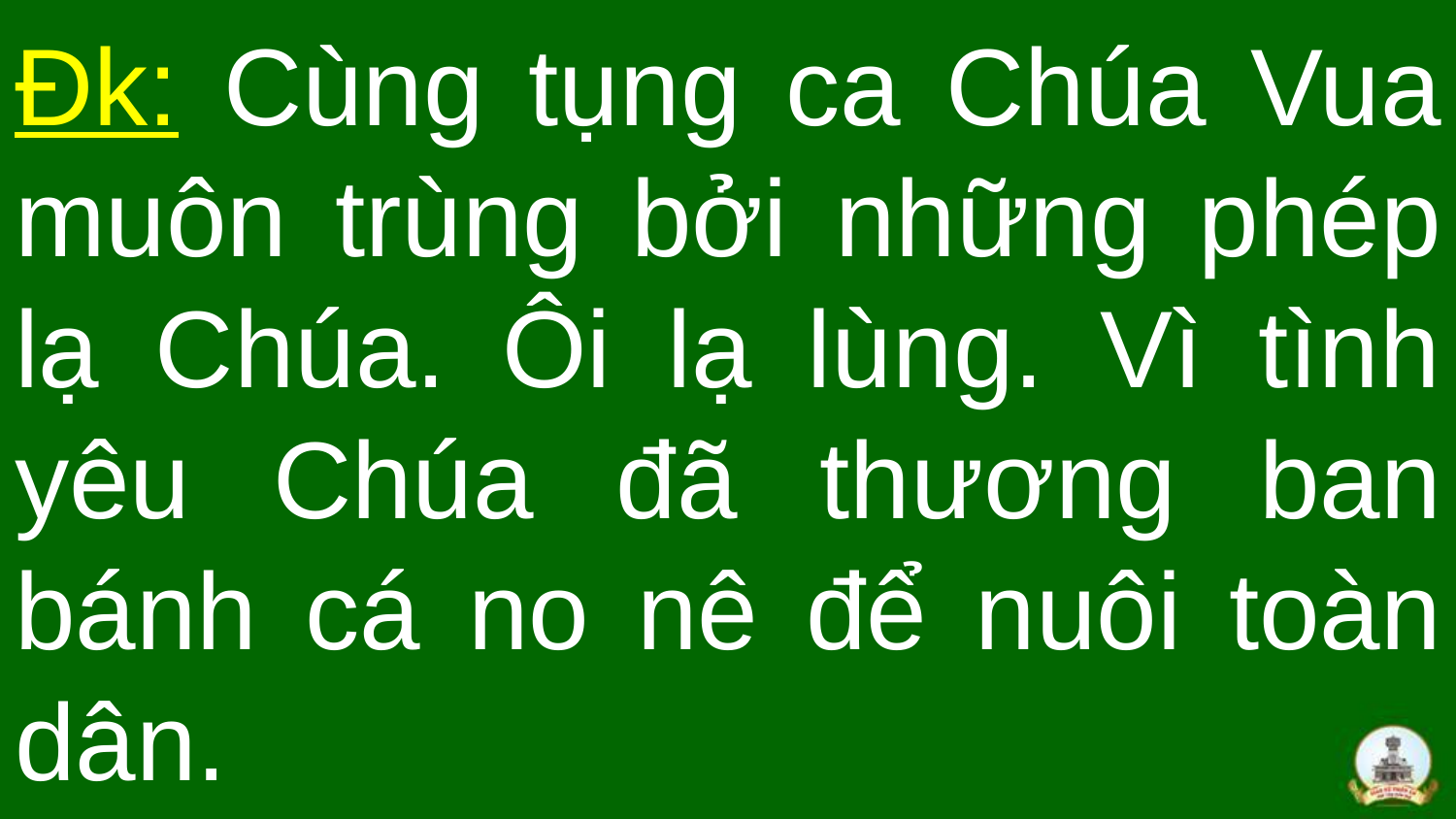

# Đk: Cùng tụng ca Chúa Vua muôn trùng bởi những phép lạ Chúa. Ôi lạ lùng. Vì tình yêu Chúa đã thương ban bánh cá no nê để nuôi toàn dân.